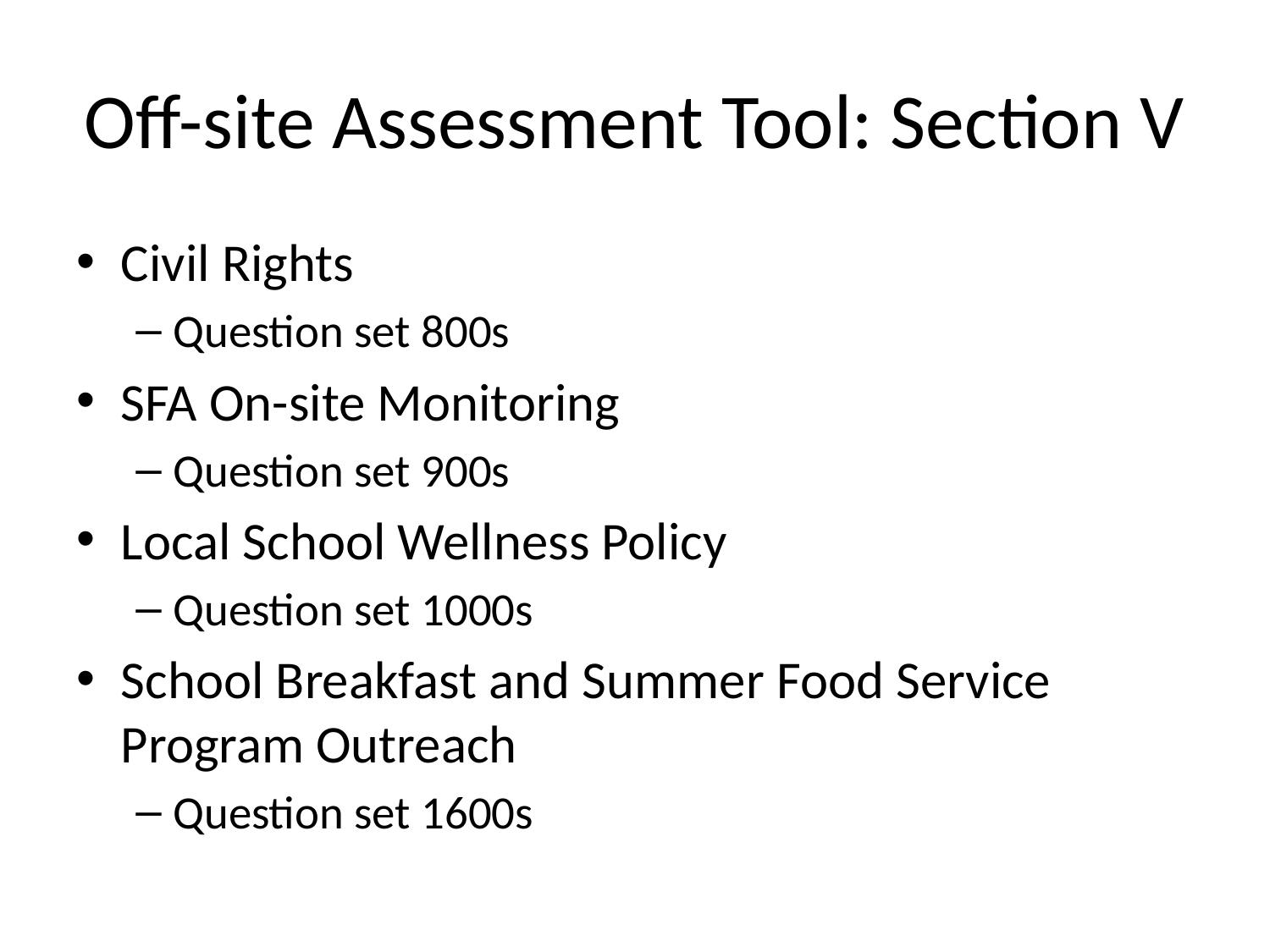

# Off-site Assessment Tool: Section V
Civil Rights
Question set 800s
SFA On-site Monitoring
Question set 900s
Local School Wellness Policy
Question set 1000s
School Breakfast and Summer Food Service Program Outreach
Question set 1600s